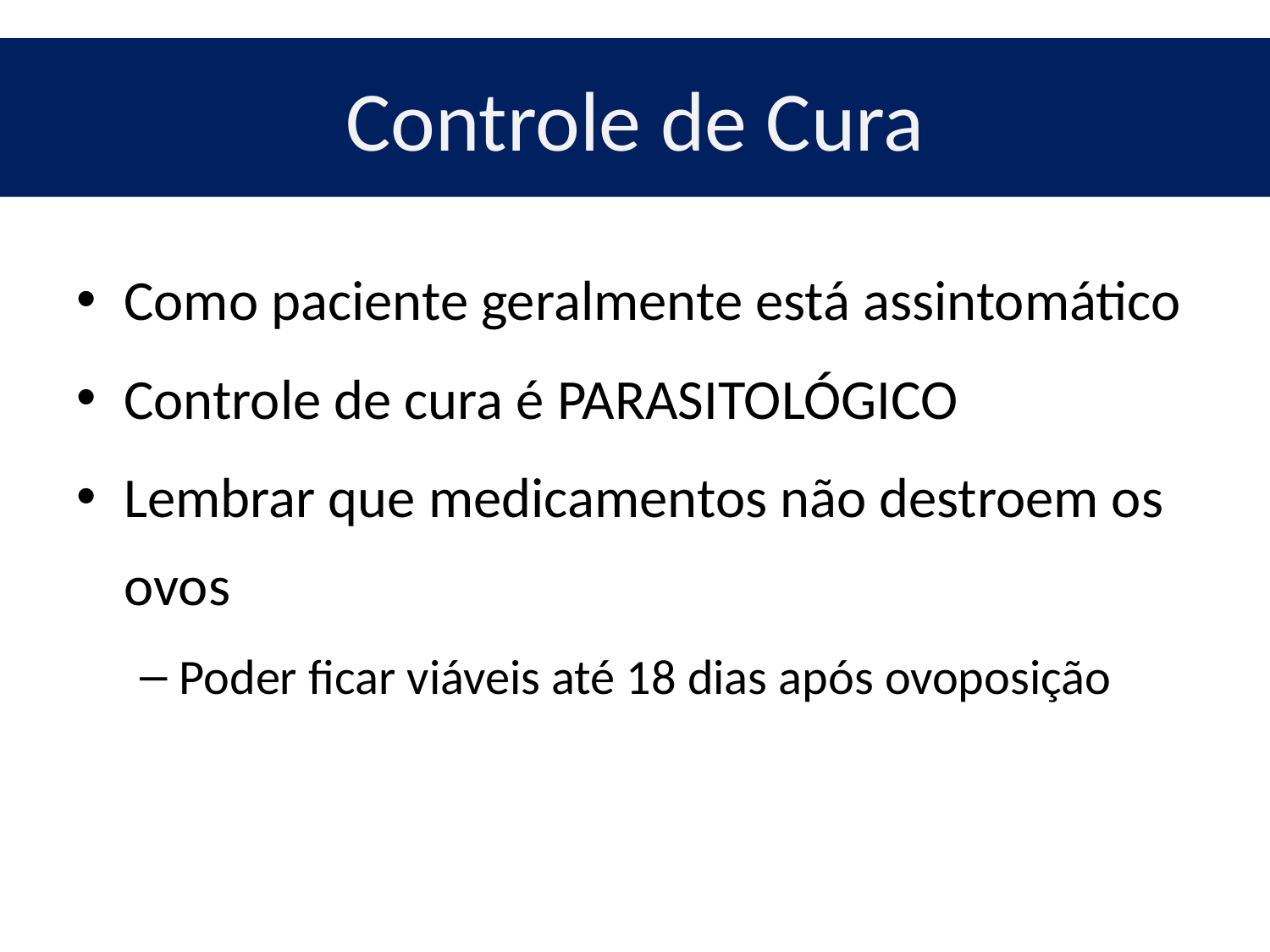

# Controle de Cura
Como paciente geralmente está assintomático
Controle de cura é PARASITOLÓGICO
Lembrar que medicamentos não destroem os ovos
Poder ficar viáveis até 18 dias após ovoposição